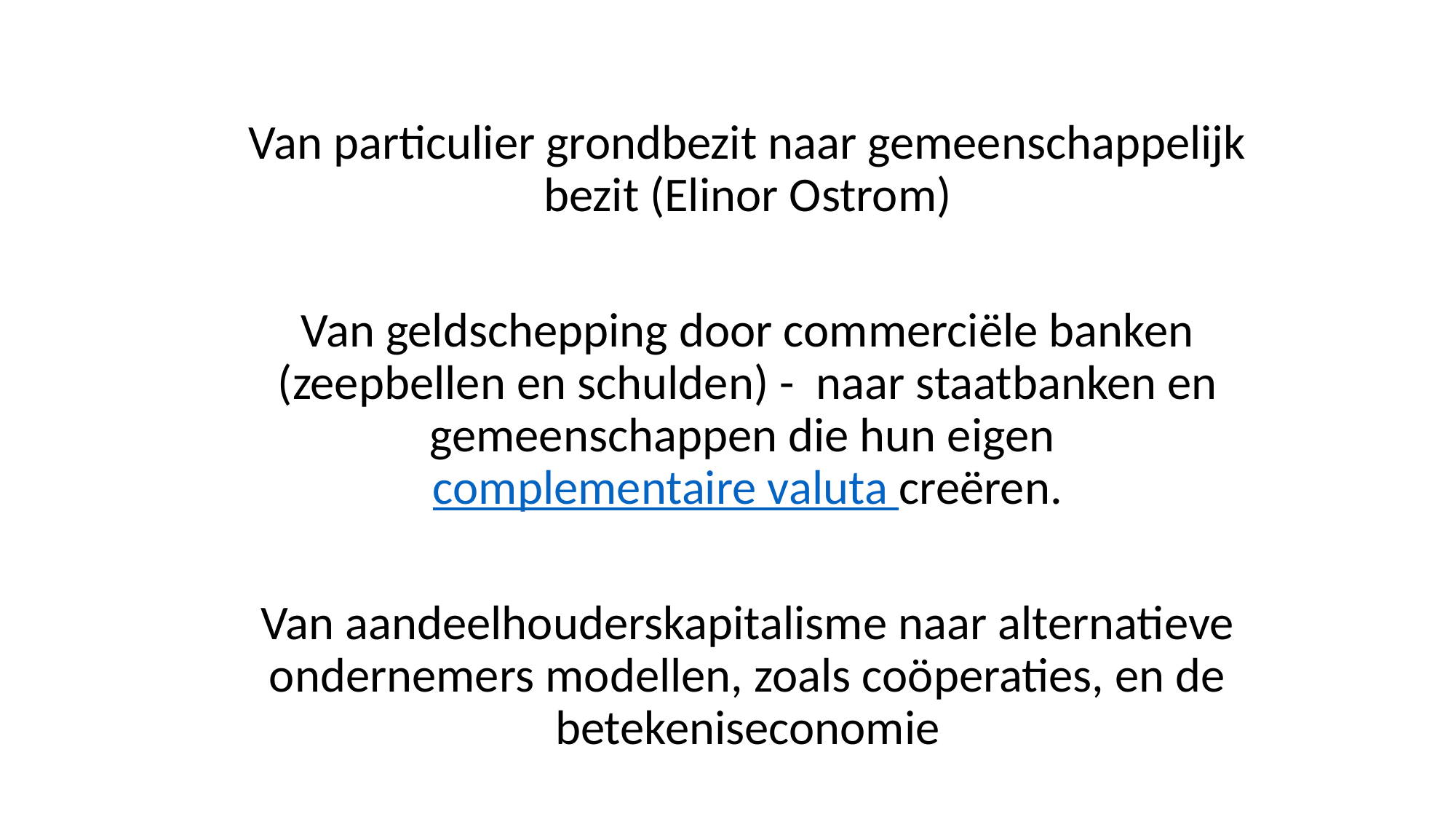

Van particulier grondbezit naar gemeenschappelijk bezit (Elinor Ostrom)

Van geldschepping door commerciële banken (zeepbellen en schulden) -  naar staatbanken en gemeenschappen die hun eigen complementaire valuta creëren.

Van aandeelhouderskapitalisme naar alternatieve ondernemers modellen, zoals coöperaties, en de betekeniseconomie

# .